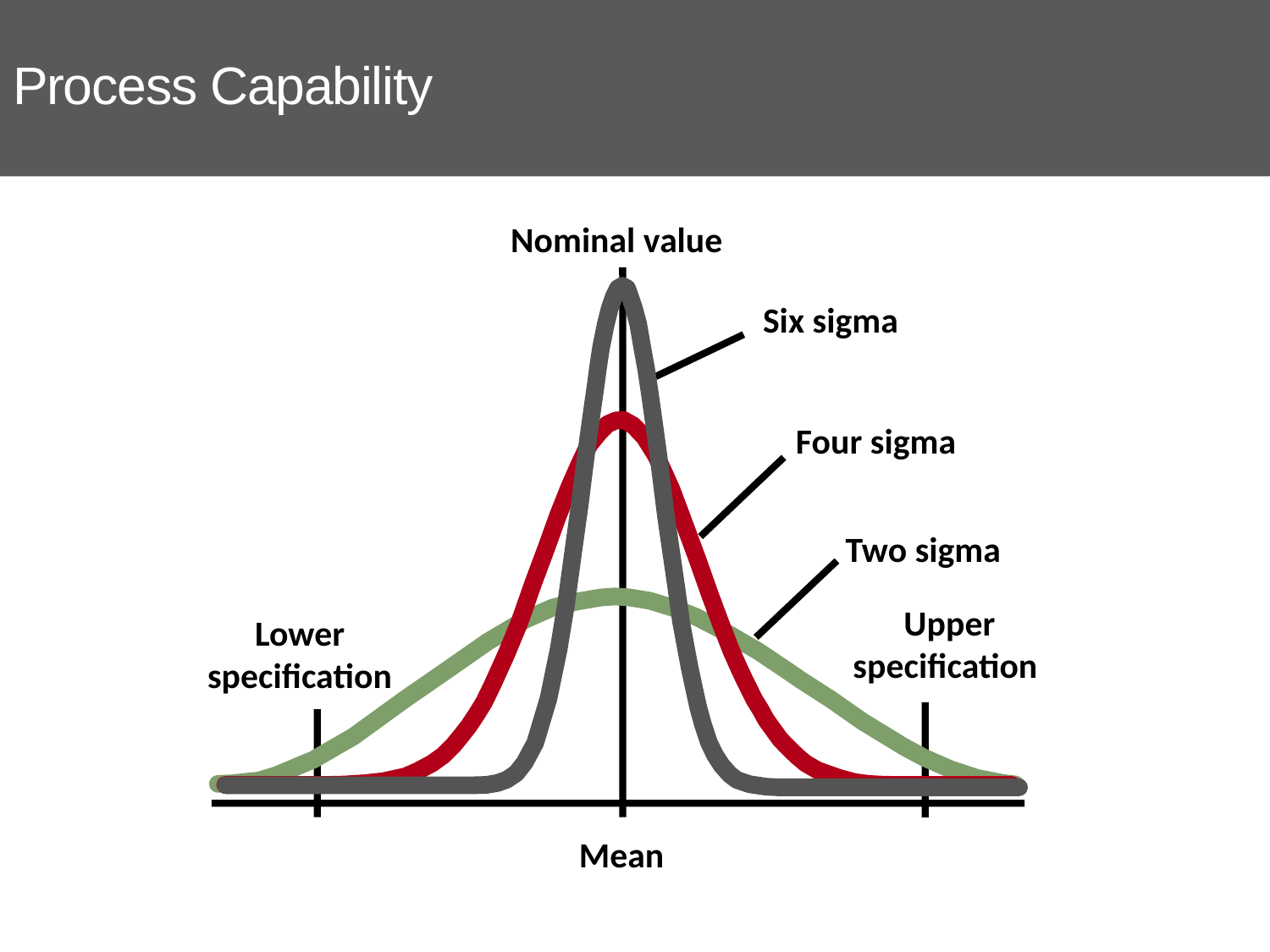

Process Capability
# Process Capability
Nominal value

Upper
specification
Lower
specification

Mean

Six sigma

Four sigma

Two sigma